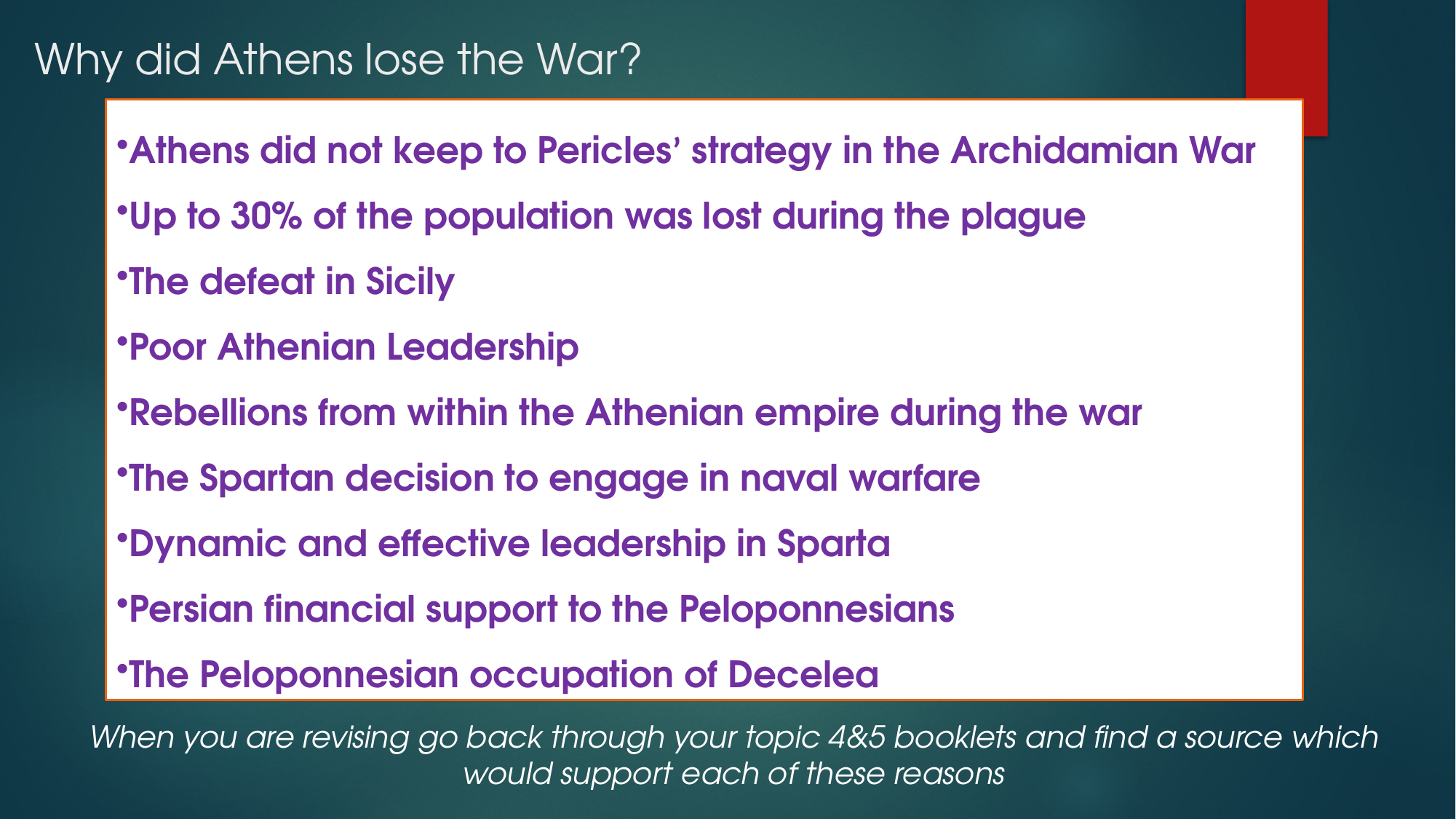

# Why did Athens lose the War?
Athens did not keep to Pericles’ strategy in the Archidamian War
Up to 30% of the population was lost during the plague
The defeat in Sicily
Poor Athenian Leadership
Rebellions from within the Athenian empire during the war
The Spartan decision to engage in naval warfare
Dynamic and effective leadership in Sparta
Persian financial support to the Peloponnesians
The Peloponnesian occupation of Decelea
When you are revising go back through your topic 4&5 booklets and find a source which would support each of these reasons